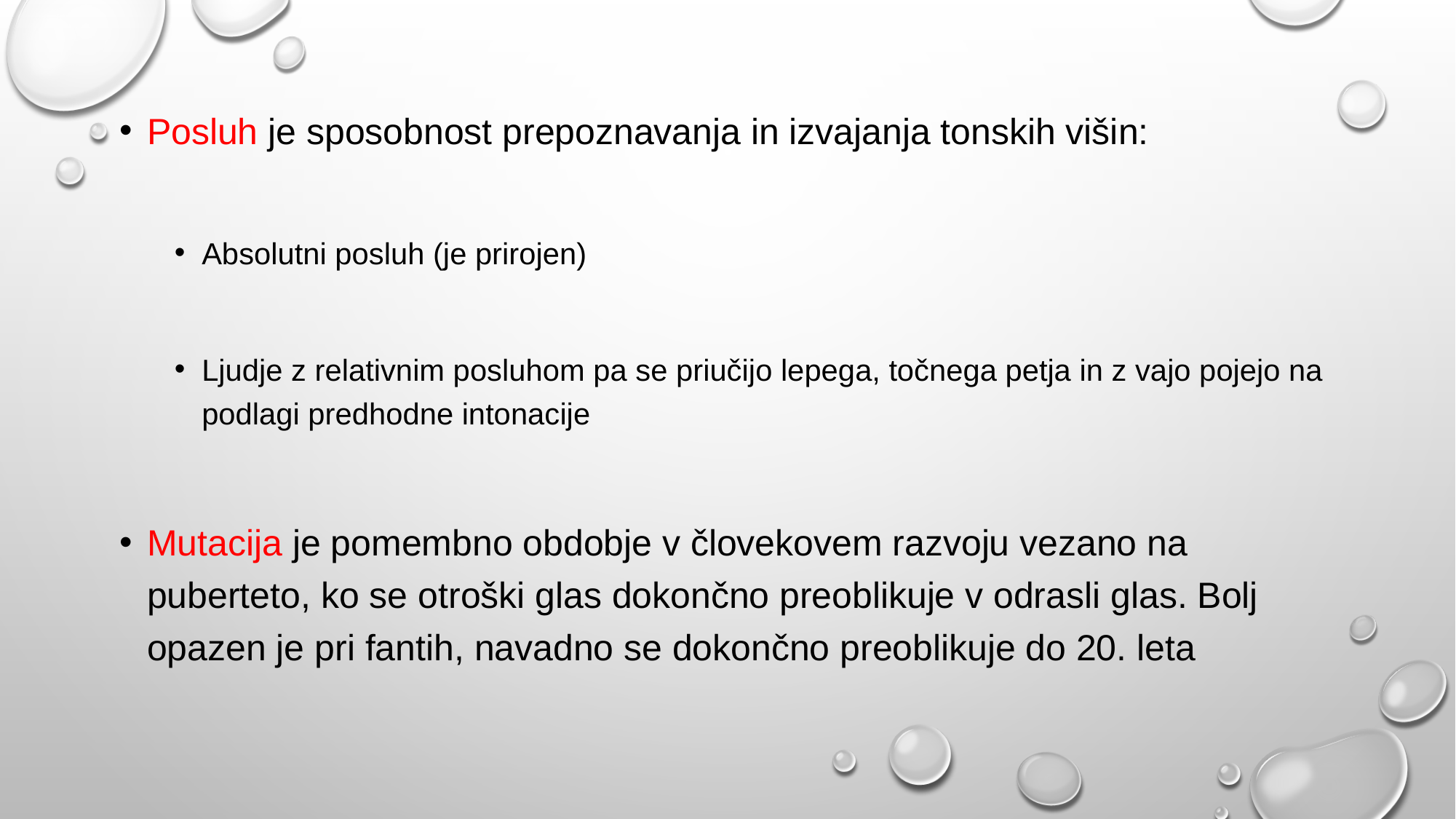

Posluh je sposobnost prepoznavanja in izvajanja tonskih višin:

Absolutni posluh (je prirojen)

Ljudje z relativnim posluhom pa se priučijo lepega, točnega petja in z vajo pojejo na podlagi predhodne intonacije

Mutacija je pomembno obdobje v človekovem razvoju vezano na puberteto, ko se otroški glas dokončno preoblikuje v odrasli glas. Bolj opazen je pri fantih, navadno se dokončno preoblikuje do 20. leta